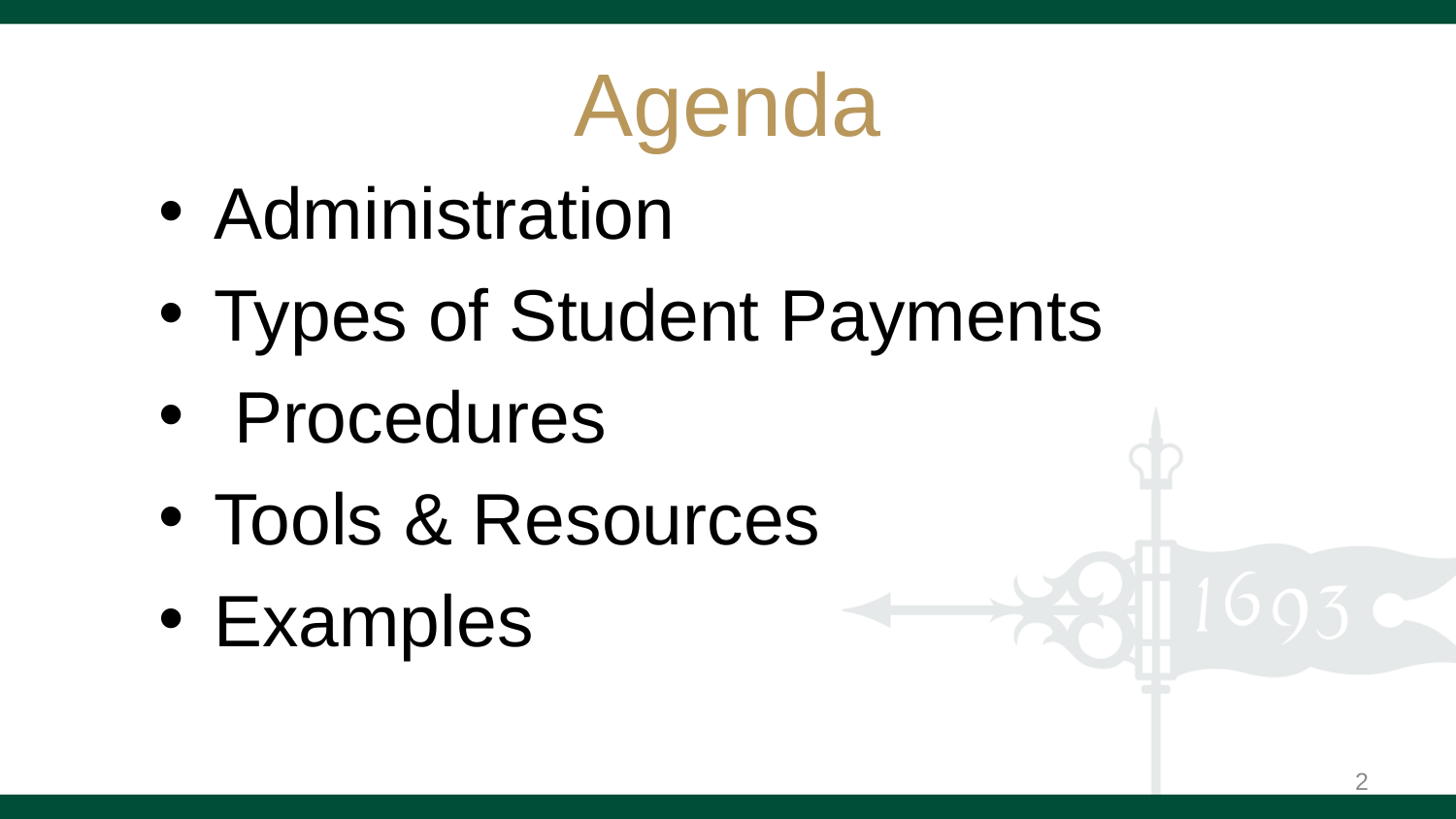

# Agenda
Administration
Types of Student Payments
 Procedures
Tools & Resources
Examples

2